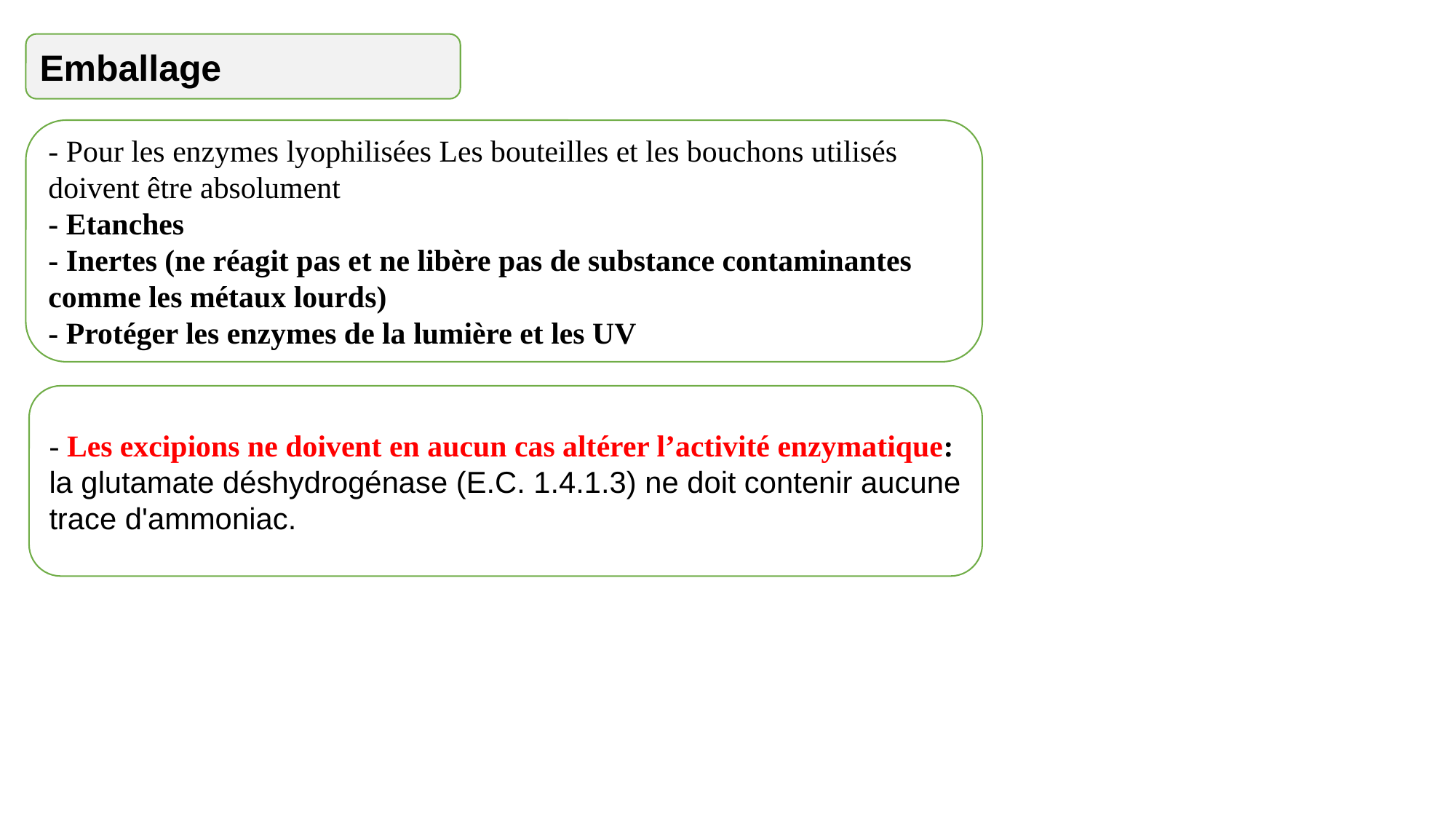

Emballage
- Pour les enzymes lyophilisées Les bouteilles et les bouchons utilisés doivent être absolument
- Etanches
- Inertes (ne réagit pas et ne libère pas de substance contaminantes comme les métaux lourds)
- Protéger les enzymes de la lumière et les UV
- Les excipions ne doivent en aucun cas altérer l’activité enzymatique:
la glutamate déshydrogénase (E.C. 1.4.1.3) ne doit contenir aucune trace d'ammoniac.